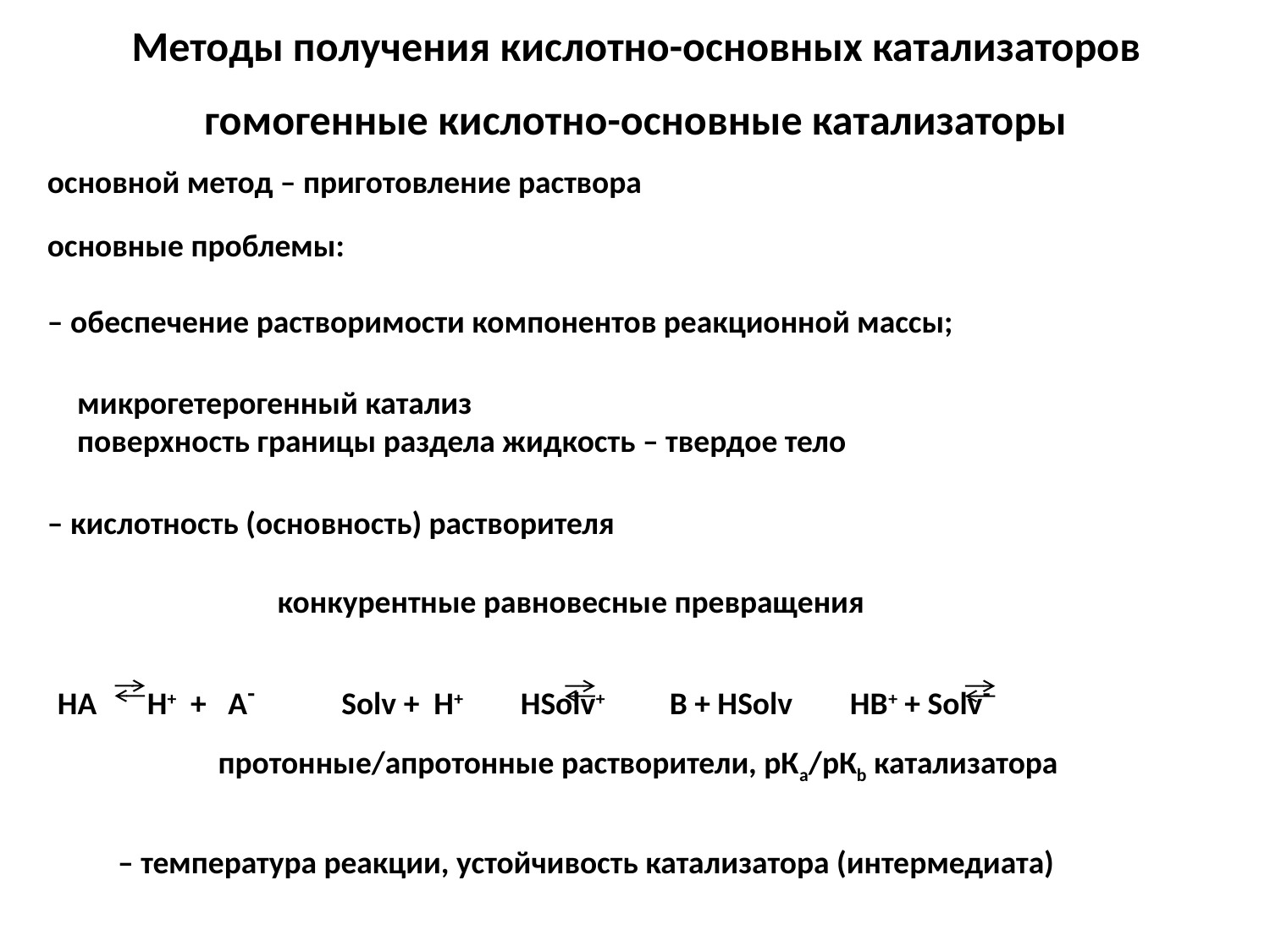

Методы получения кислотно-основных катализаторов
гомогенные кислотно-основные катализаторы
основной метод – приготовление раствора
основные проблемы:

– обеспечение растворимости компонентов реакционной массы;
микрогетерогенный катализ
поверхность границы раздела жидкость – твердое тело
– кислотность (основность) растворителя
конкурентные равновесные превращения
HA       Н+  +   А-            Solv +  H+        HSolv+         B + HSolv        HB+ + Solv-

протонные/апротонные растворители, рКа/рКb катализатора
– температура реакции, устойчивость катализатора (интермедиата)